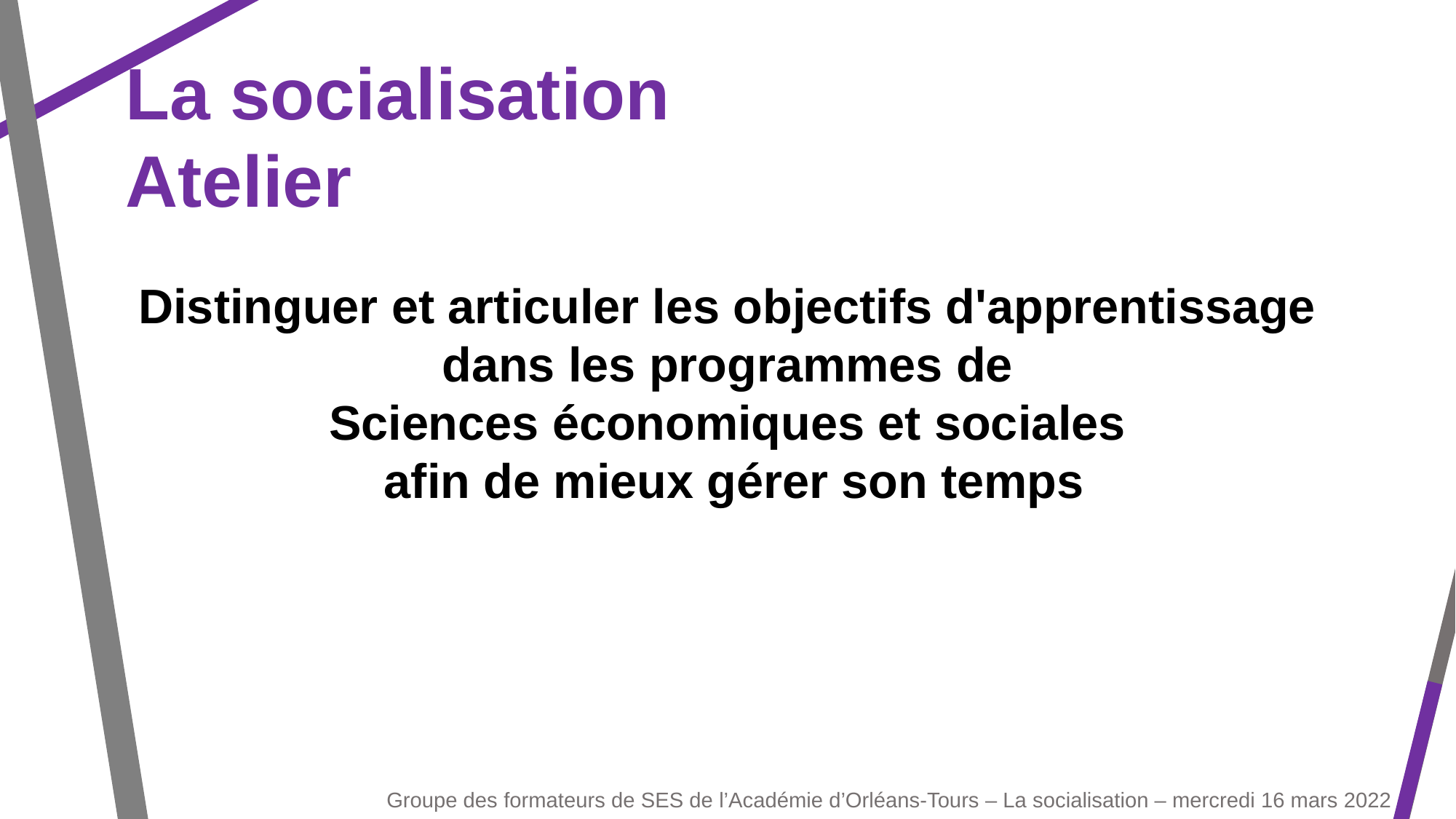

La socialisation
Atelier
Distinguer et articuler les objectifs d'apprentissage dans les programmes de
Sciences économiques et sociales
 afin de mieux gérer son temps

Groupe des formateurs de SES de l’Académie d’Orléans-Tours – La socialisation – mercredi 16 mars 2022